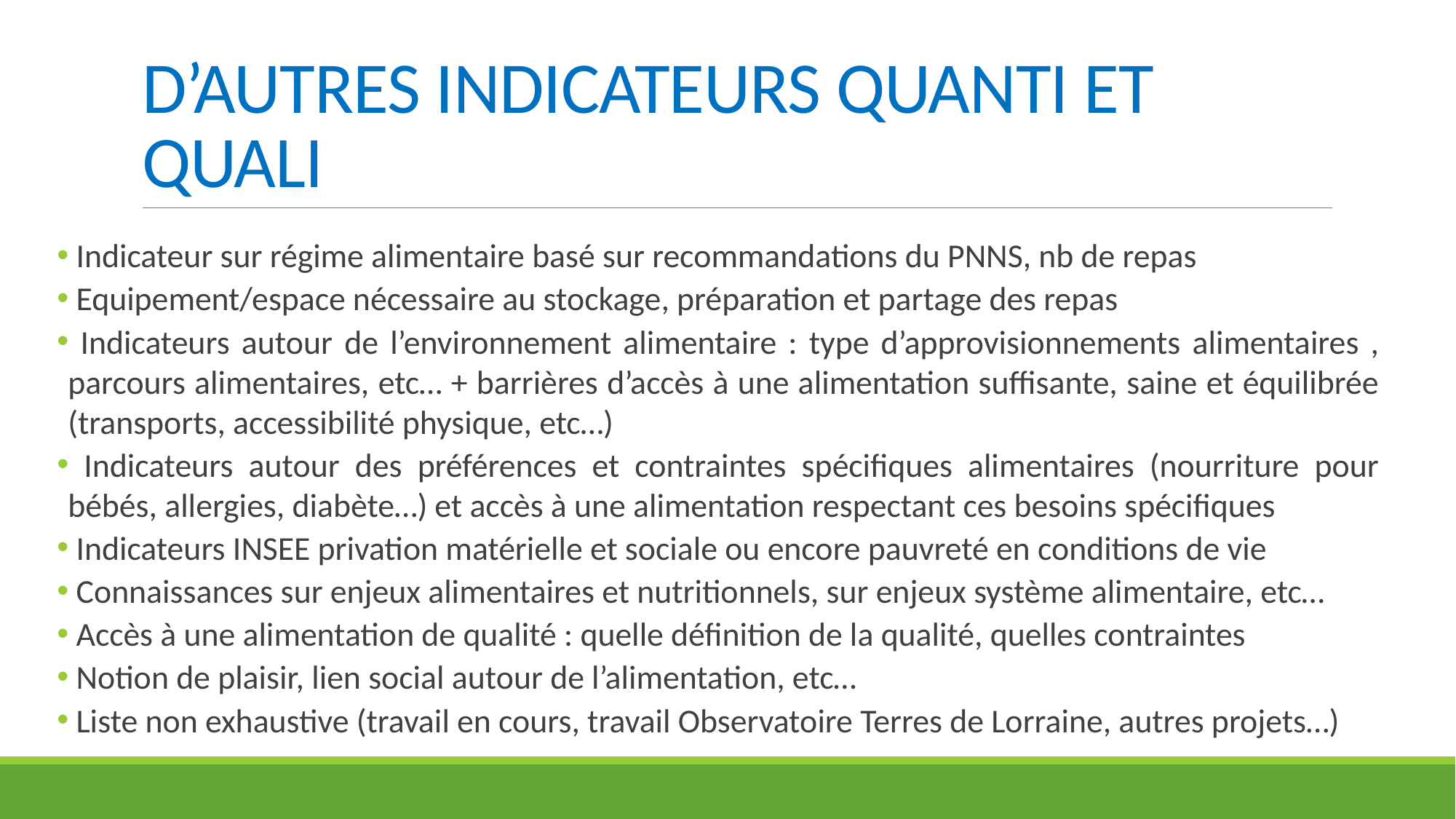

# D’AUTRES INDICATEURS QUANTI ET QUALI

 Indicateur sur régime alimentaire basé sur recommandations du PNNS, nb de repas
 Equipement/espace nécessaire au stockage, préparation et partage des repas
 Indicateurs autour de l’environnement alimentaire : type d’approvisionnements alimentaires , parcours alimentaires, etc… + barrières d’accès à une alimentation suffisante, saine et équilibrée (transports, accessibilité physique, etc…)
 Indicateurs autour des préférences et contraintes spécifiques alimentaires (nourriture pour bébés, allergies, diabète…) et accès à une alimentation respectant ces besoins spécifiques
 Indicateurs INSEE privation matérielle et sociale ou encore pauvreté en conditions de vie
 Connaissances sur enjeux alimentaires et nutritionnels, sur enjeux système alimentaire, etc…
 Accès à une alimentation de qualité : quelle définition de la qualité, quelles contraintes
 Notion de plaisir, lien social autour de l’alimentation, etc…
 Liste non exhaustive (travail en cours, travail Observatoire Terres de Lorraine, autres projets…)